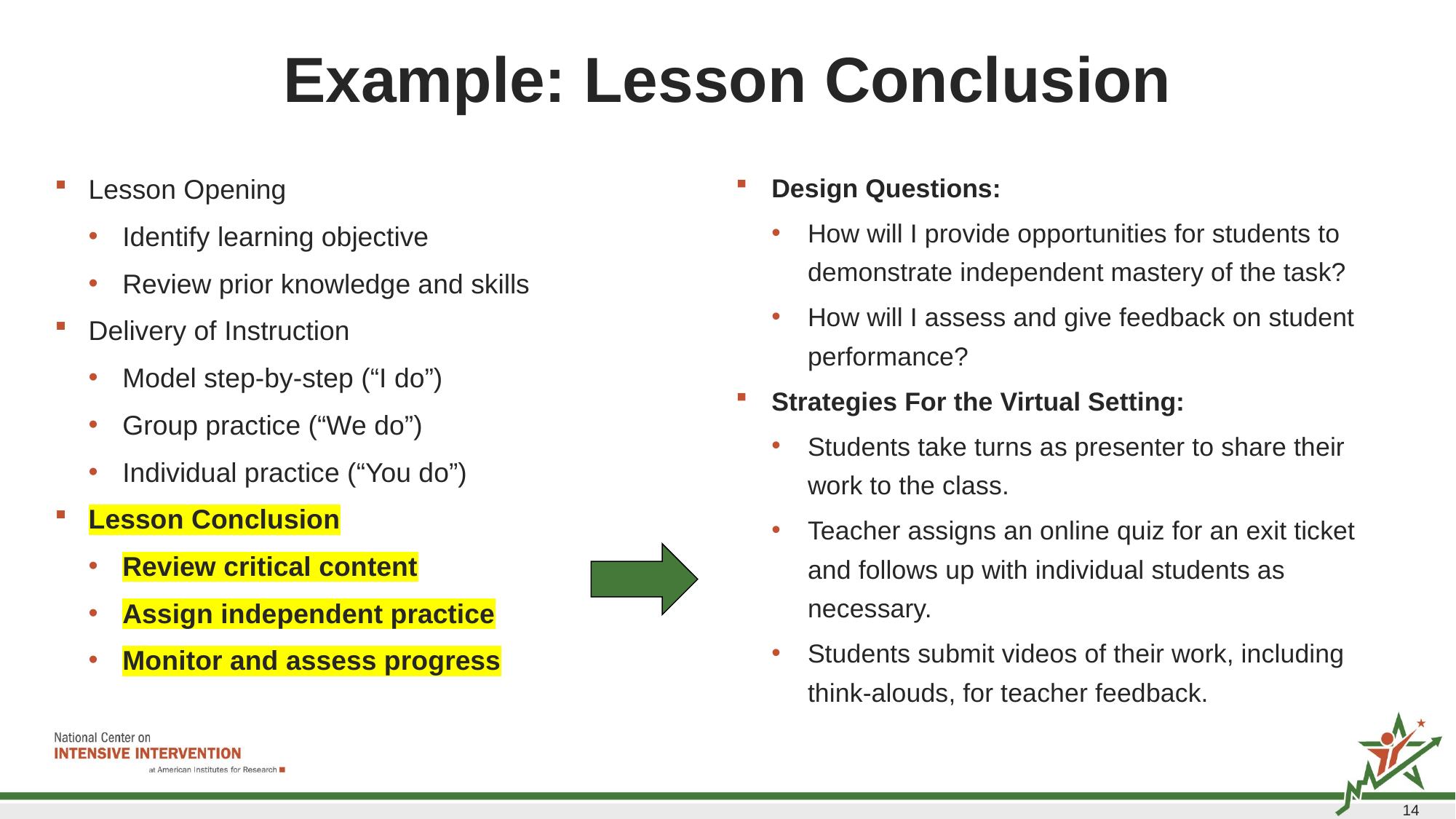

# Example: Lesson Conclusion
Design Questions:
How will I provide opportunities for students to demonstrate independent mastery of the task?
How will I assess and give feedback on student performance?
Strategies For the Virtual Setting:
Students take turns as presenter to share their work to the class.
Teacher assigns an online quiz for an exit ticket and follows up with individual students as necessary.
Students submit videos of their work, including think-alouds, for teacher feedback.
Lesson Opening
Identify learning objective
Review prior knowledge and skills
Delivery of Instruction
Model step-by-step (“I do”)
Group practice (“We do”)
Individual practice (“You do”)
Lesson Conclusion
Review critical content
Assign independent practice
Monitor and assess progress

14